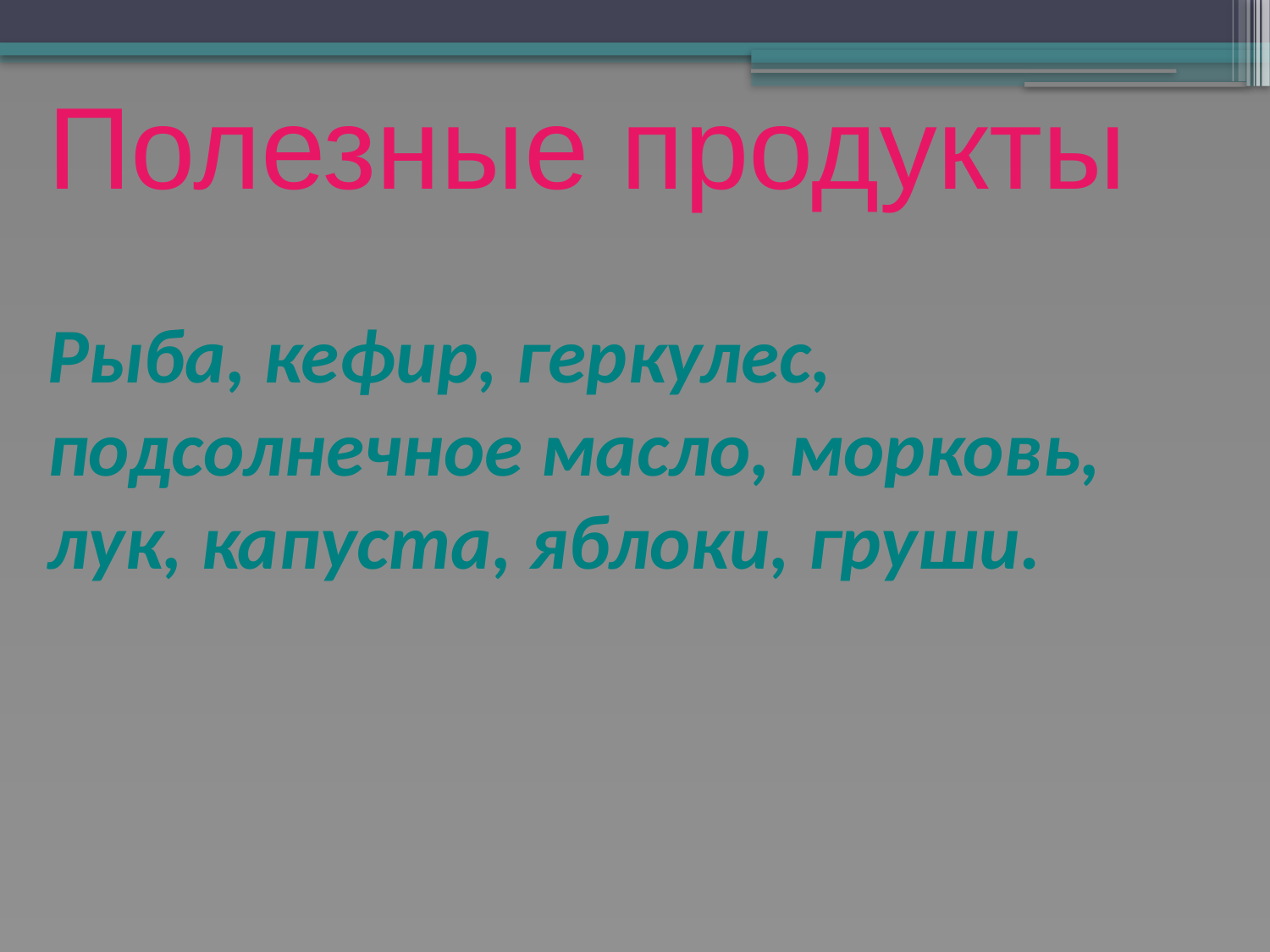

Полезные продукты
Рыба, кефир, геркулес, подсолнечное масло, морковь, лук, капуста, яблоки, груши.